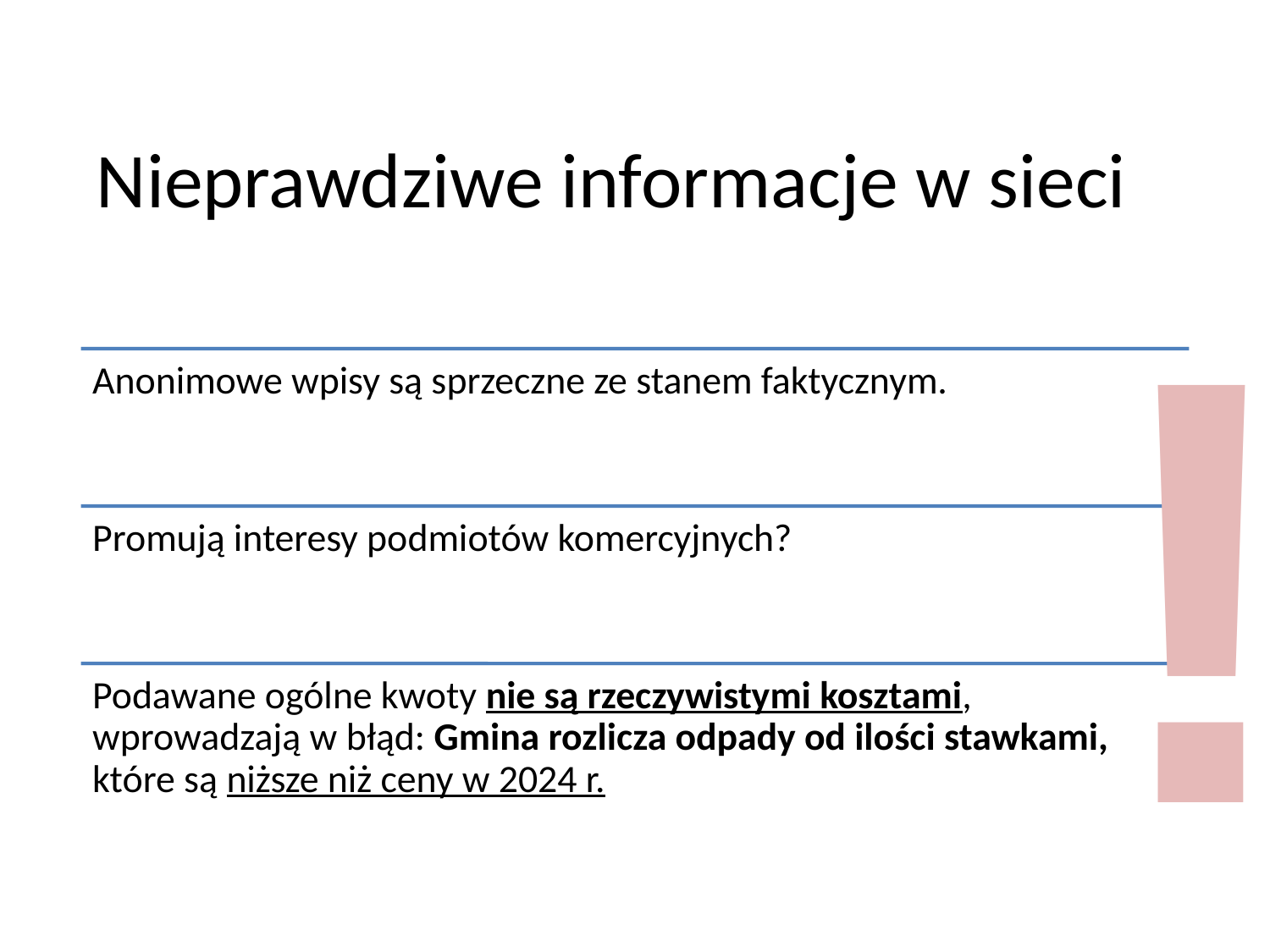

# Nieprawdziwe informacje w sieci
!
Anonimowe wpisy są sprzeczne ze stanem faktycznym.
Promują interesy podmiotów komercyjnych?
Podawane ogólne kwoty nie są rzeczywistymi kosztami, wprowadzają w błąd: Gmina rozlicza odpady od ilości stawkami, które są niższe niż ceny w 2024 r.